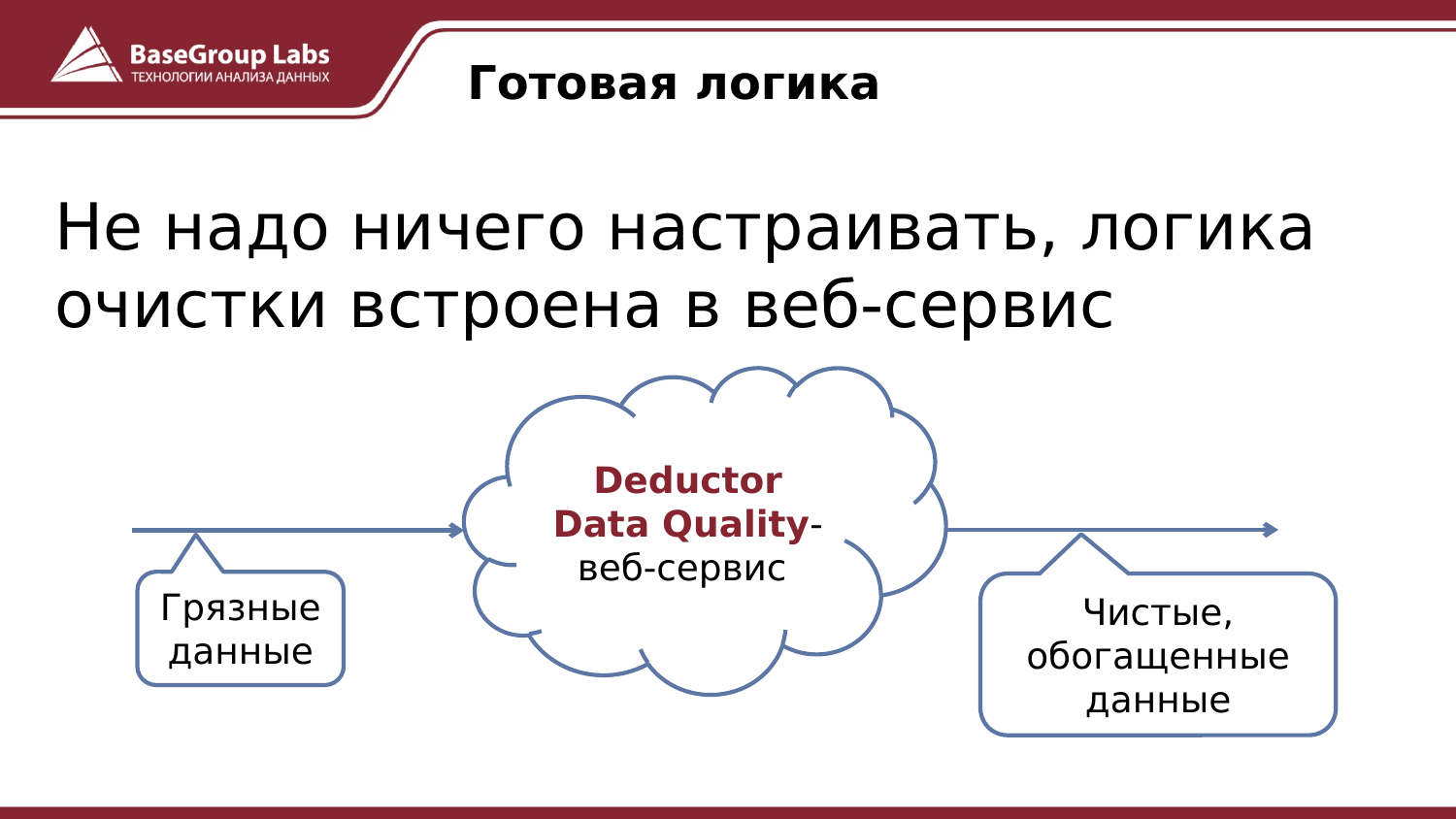

# Готовая логика
Не надо ничего настраивать, логика очистки встроена в веб-сервис
Deductor Data Quality- веб-сервис
Грязные данные
Чистые, обогащенные данные